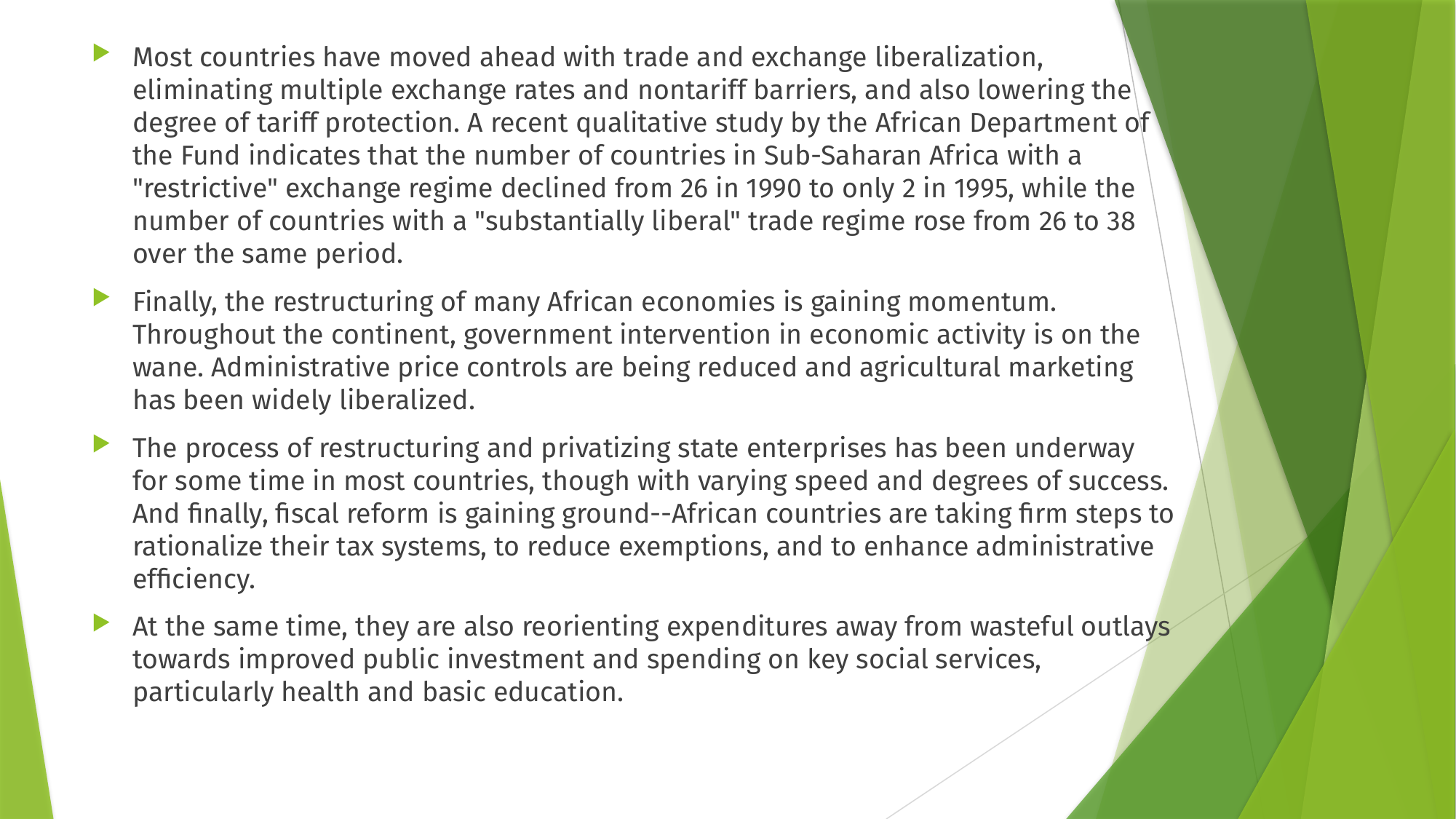

Most countries have moved ahead with trade and exchange liberalization, eliminating multiple exchange rates and nontariff barriers, and also lowering the degree of tariff protection. A recent qualitative study by the African Department of the Fund indicates that the number of countries in Sub-Saharan Africa with a "restrictive" exchange regime declined from 26 in 1990 to only 2 in 1995, while the number of countries with a "substantially liberal" trade regime rose from 26 to 38 over the same period.
Finally, the restructuring of many African economies is gaining momentum. Throughout the continent, government intervention in economic activity is on the wane. Administrative price controls are being reduced and agricultural marketing has been widely liberalized.
The process of restructuring and privatizing state enterprises has been underway for some time in most countries, though with varying speed and degrees of success. And finally, fiscal reform is gaining ground--African countries are taking firm steps to rationalize their tax systems, to reduce exemptions, and to enhance administrative efficiency.
At the same time, they are also reorienting expenditures away from wasteful outlays towards improved public investment and spending on key social services, particularly health and basic education.